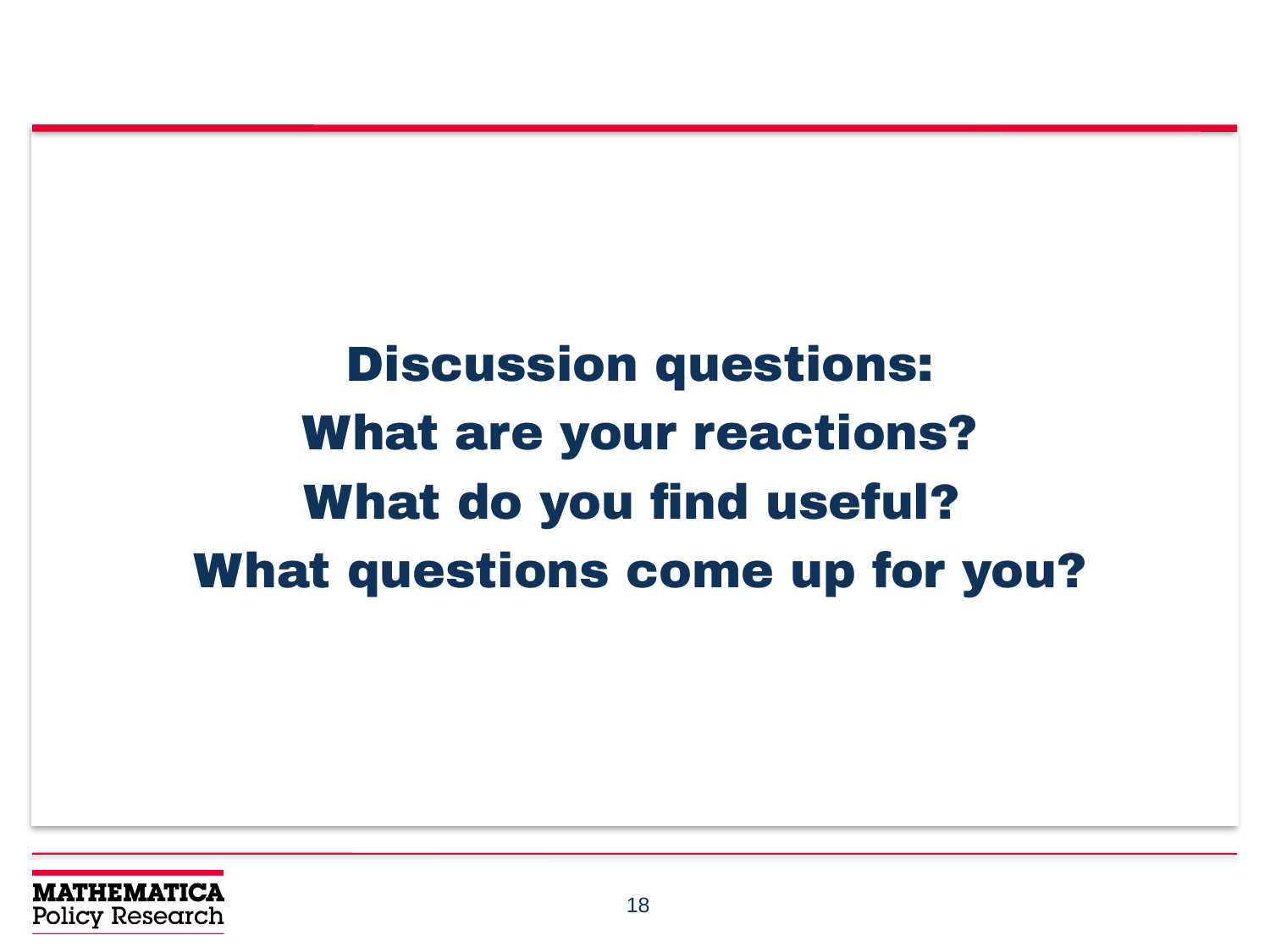

Discussion questions:
What are your reactions?
What do you find useful?
What questions come up for you?